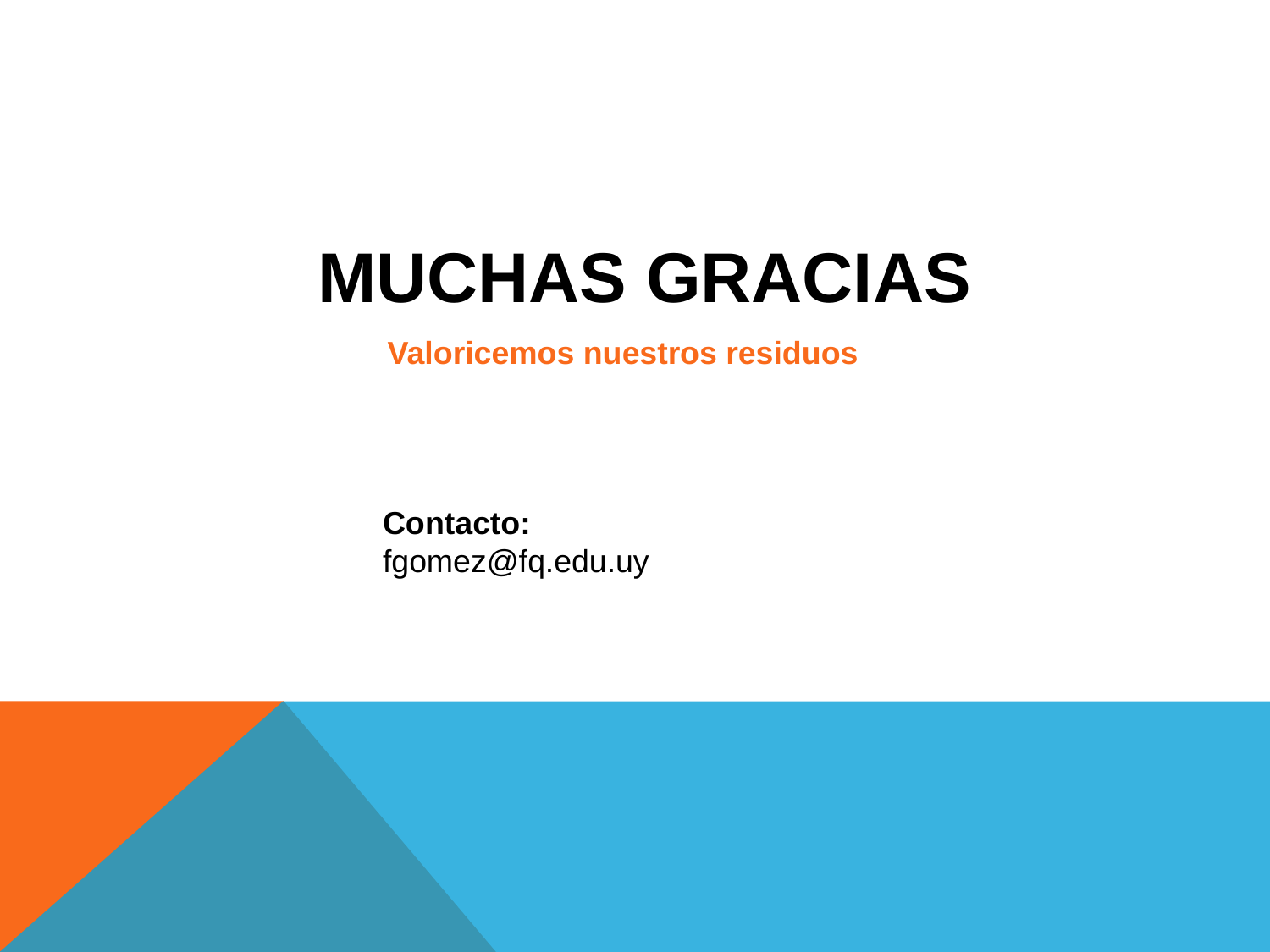

MUCHAS GRACIAS
Valoricemos nuestros residuos
Contacto: fgomez@fq.edu.uy